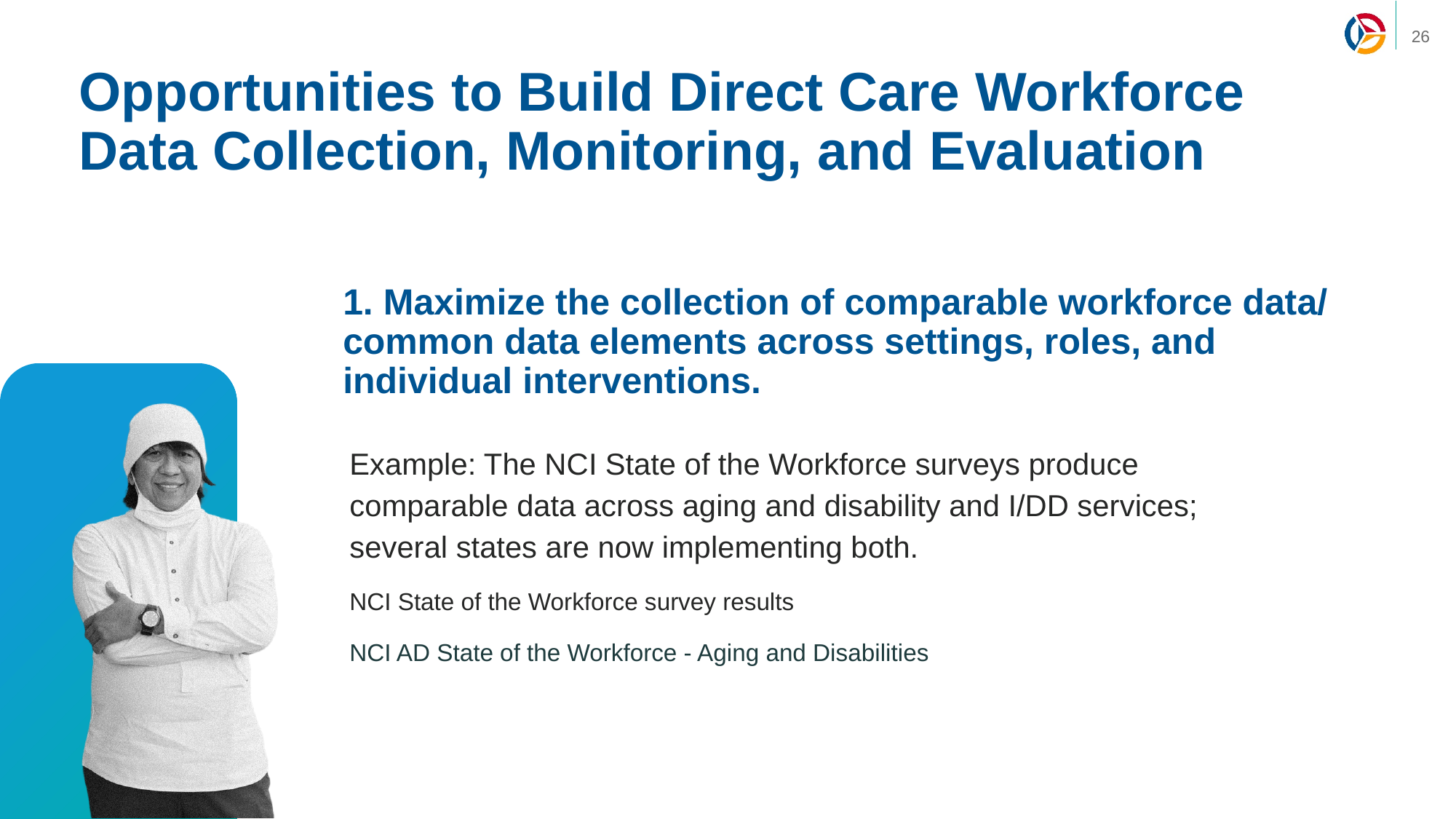

Opportunities to Build Direct Care Workforce Data Collection, Monitoring, and Evaluation
1. Maximize the collection of comparable workforce data/ common data elements across settings, roles, and individual interventions.

Example: The NCI State of the Workforce surveys produce comparable data across aging and disability and I/DD services; several states are now implementing both.
NCI State of the Workforce survey results
NCI AD State of the Workforce - Aging and Disabilities